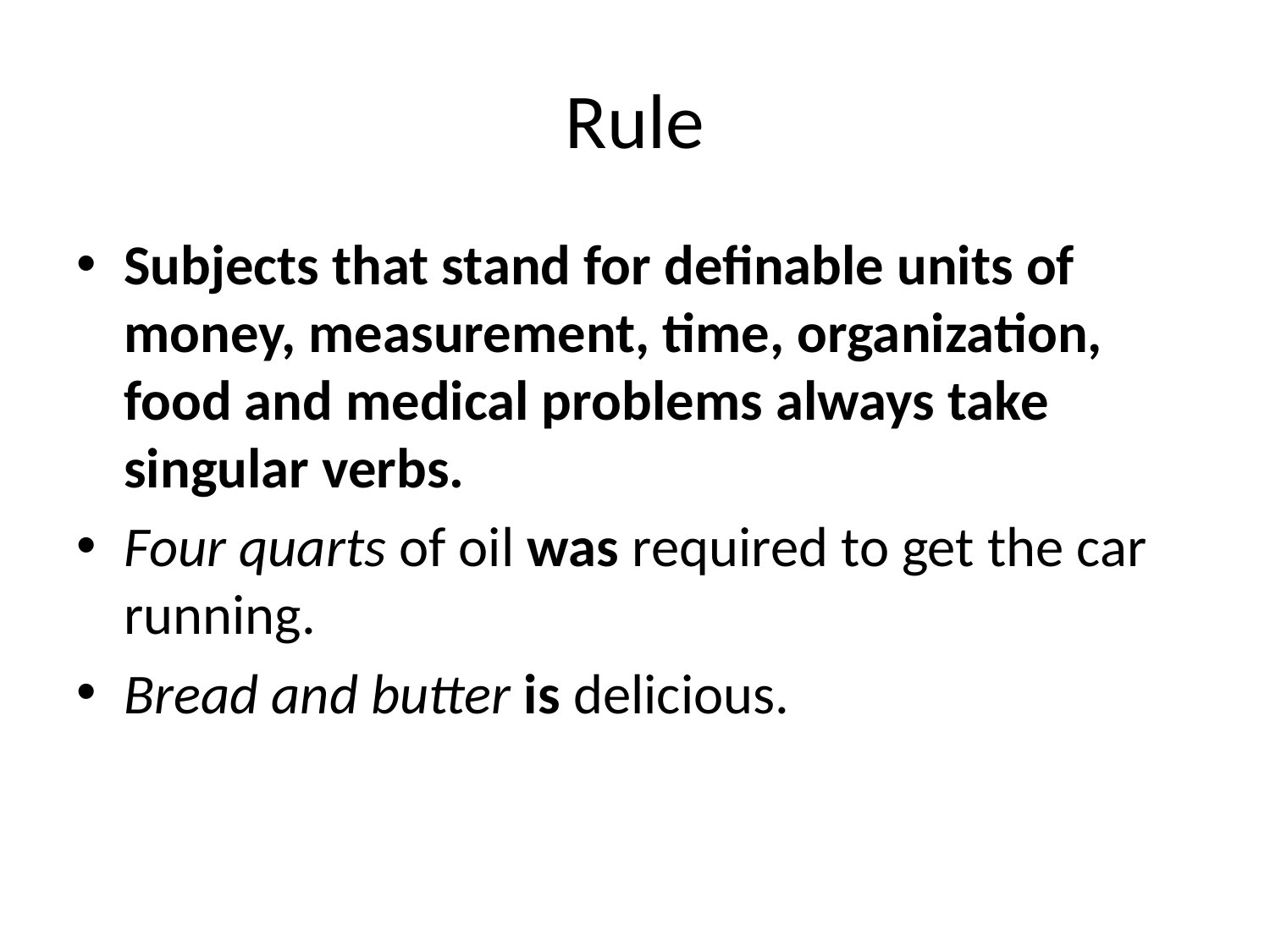

# Rule
Subjects that stand for definable units of money, measurement, time, organization, food and medical problems always take singular verbs.
Four quarts of oil was required to get the car running.
Bread and butter is delicious.